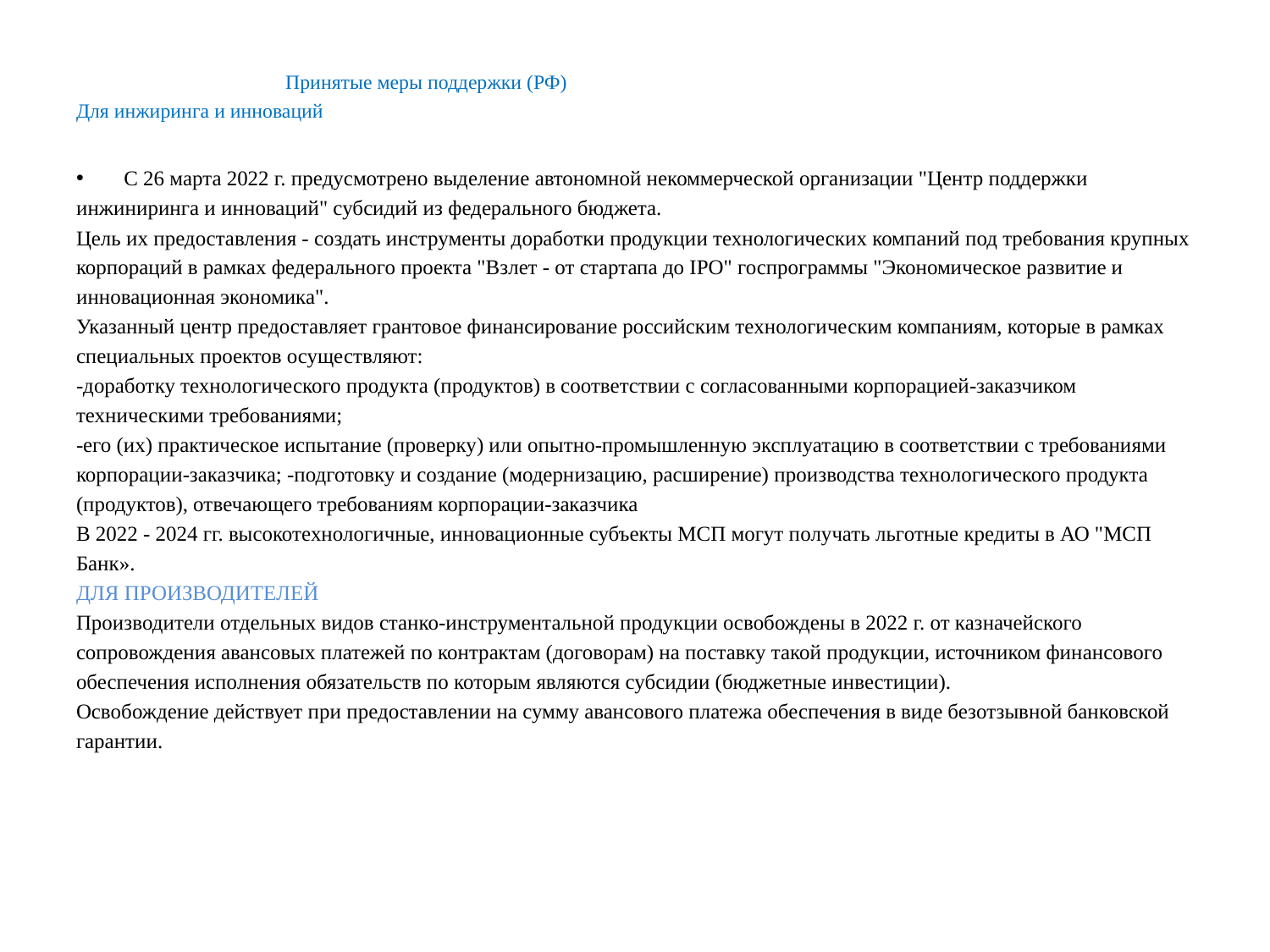

# Принятые меры поддержки (РФ) Для инжиринга и инноваций
С 26 марта 2022 г. предусмотрено выделение автономной некоммерческой организации "Центр поддержки
инжиниринга и инноваций" субсидий из федерального бюджета.
Цель их предоставления - создать инструменты доработки продукции технологических компаний под требования крупных
корпораций в рамках федерального проекта "Взлет - от стартапа до IPO" госпрограммы "Экономическое развитие и
инновационная экономика".
Указанный центр предоставляет грантовое финансирование российским технологическим компаниям, которые в рамках
специальных проектов осуществляют:
-доработку технологического продукта (продуктов) в соответствии с согласованными корпорацией-заказчиком
техническими требованиями;
-его (их) практическое испытание (проверку) или опытно-промышленную эксплуатацию в соответствии с требованиями
корпорации-заказчика; -подготовку и создание (модернизацию, расширение) производства технологического продукта
(продуктов), отвечающего требованиям корпорации-заказчика
В 2022 - 2024 гг. высокотехнологичные, инновационные субъекты МСП могут получать льготные кредиты в АО "МСП
Банк».
ДЛЯ ПРОИЗВОДИТЕЛЕЙ
Производители отдельных видов станко-инструментальной продукции освобождены в 2022 г. от казначейского
сопровождения авансовых платежей по контрактам (договорам) на поставку такой продукции, источником финансового
обеспечения исполнения обязательств по которым являются субсидии (бюджетные инвестиции).
Освобождение действует при предоставлении на сумму авансового платежа обеспечения в виде безотзывной банковской
гарантии.